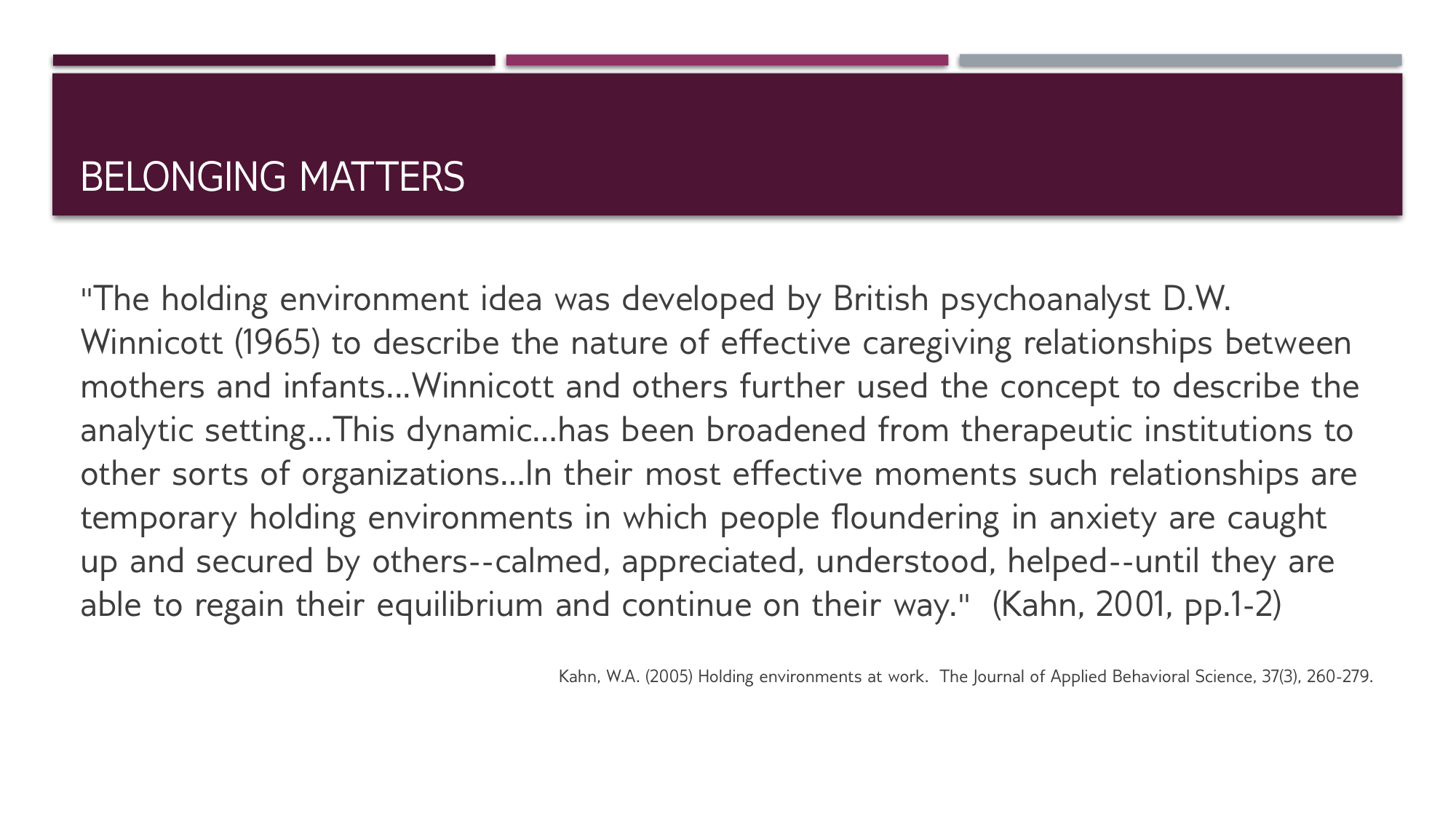

# Belonging Matters
"The holding environment idea was developed by British psychoanalyst D.W.  Winnicott (1965) to describe the nature of effective caregiving relationships between mothers and infants...Winnicott and others further used the concept to describe the analytic setting...This dynamic…has been broadened from therapeutic institutions to other sorts of organizations…In their most effective moments such relationships are temporary holding environments in which people floundering in anxiety are caught up and secured by others--calmed, appreciated, understood, helped--until they are able to regain their equilibrium and continue on their way."  (Kahn, 2001, pp.1-2)

Kahn, W.A. (2005) Holding environments at work.  The Journal of Applied Behavioral Science, 37(3), 260-279.